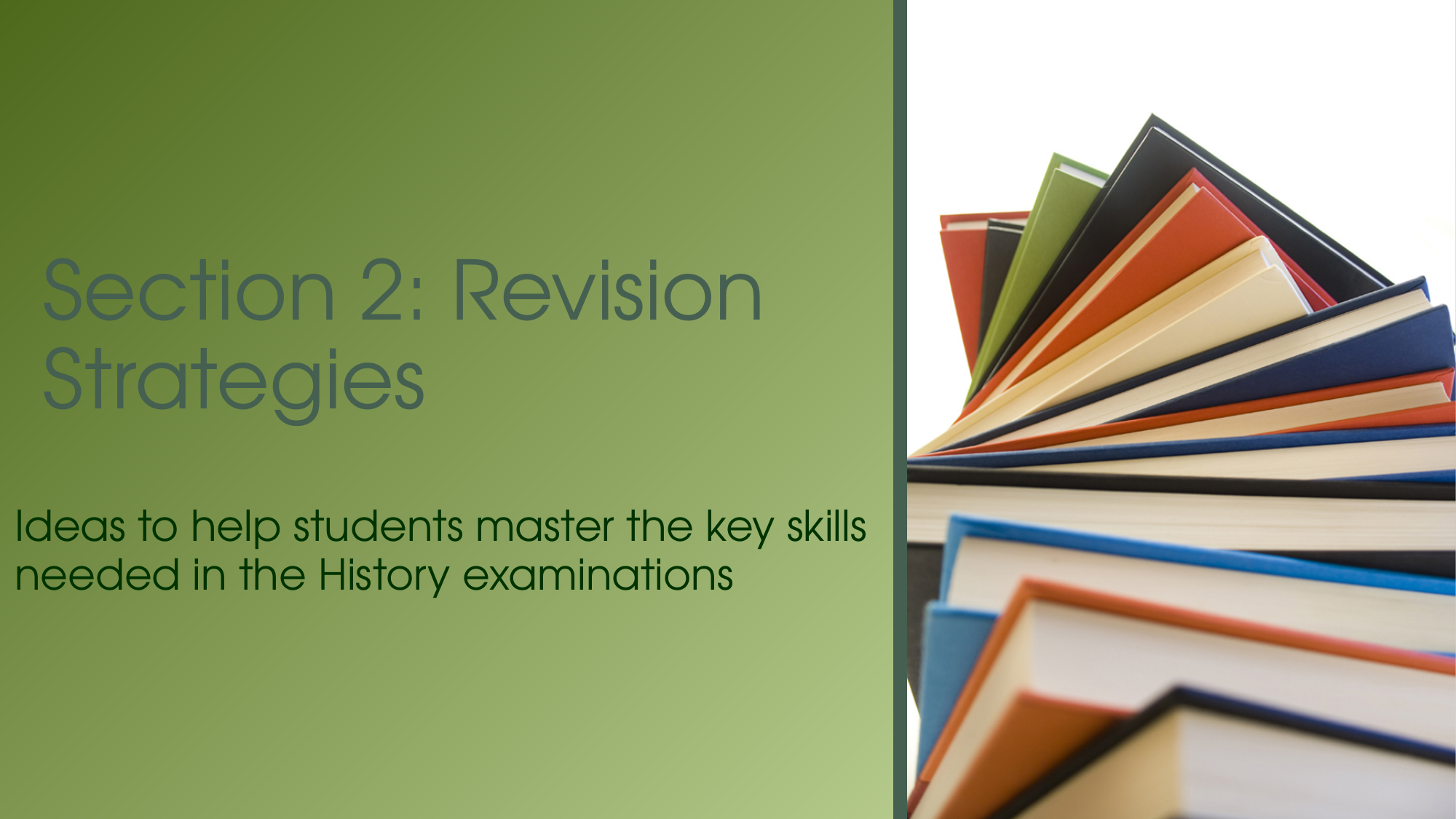

# Section 2: Revision Strategies
Ideas to help students master the key skills needed in the History examinations